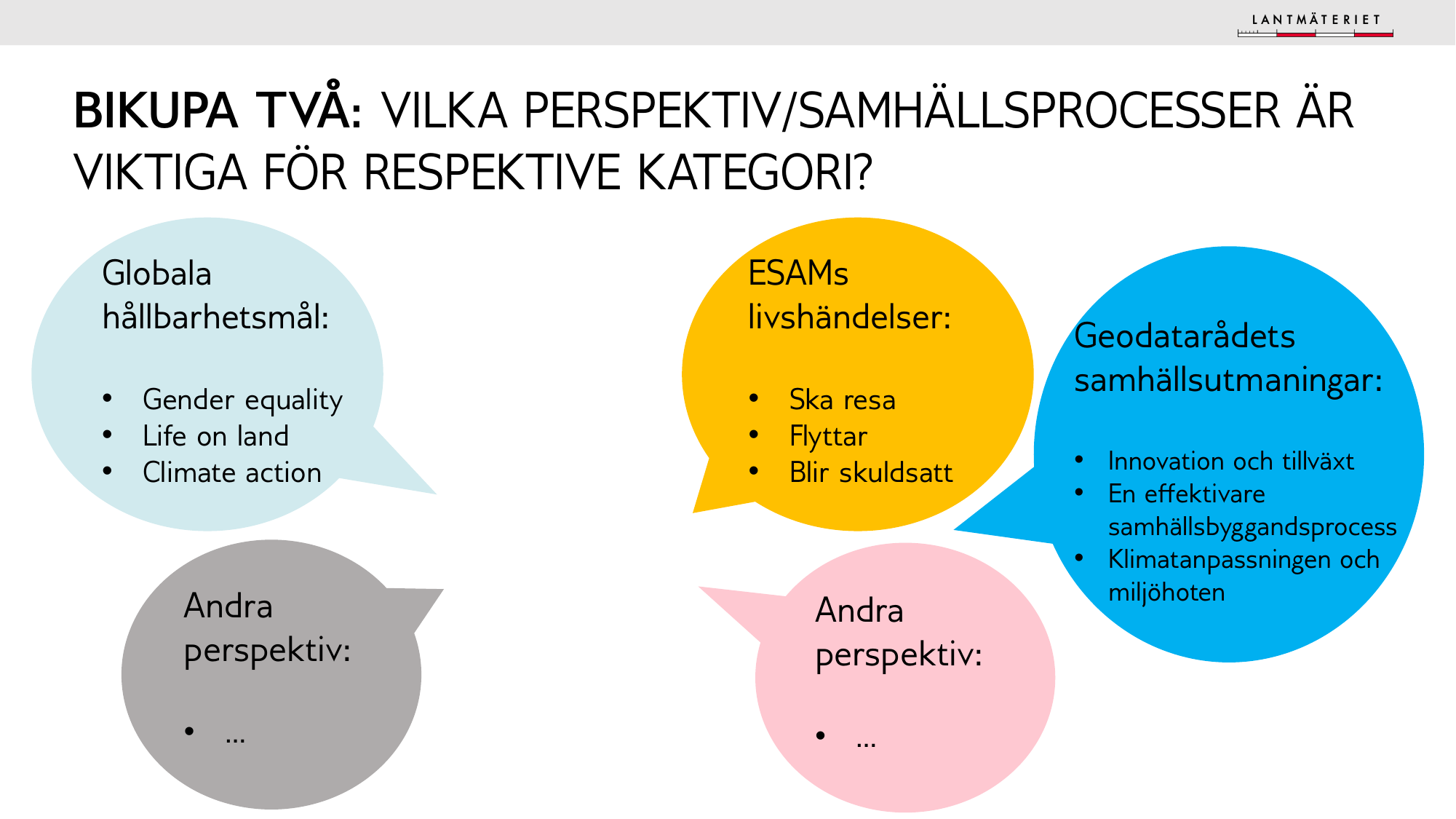

# Bikupa två: Vilka perspektiv/samhällsprocesser är viktiga för respektive kategori?

Globala hållbarhetsmål:

Gender equality
Life on land
Climate action
ESAMs livshändelser:

Ska resa
Flyttar
Blir skuldsatt
Geodatarådets samhällsutmaningar:

Innovation och tillväxt
En effektivare samhällsbyggandsprocess
Klimatanpassningen och miljöhoten

Andra perspektiv:

…
Andra perspektiv:

…